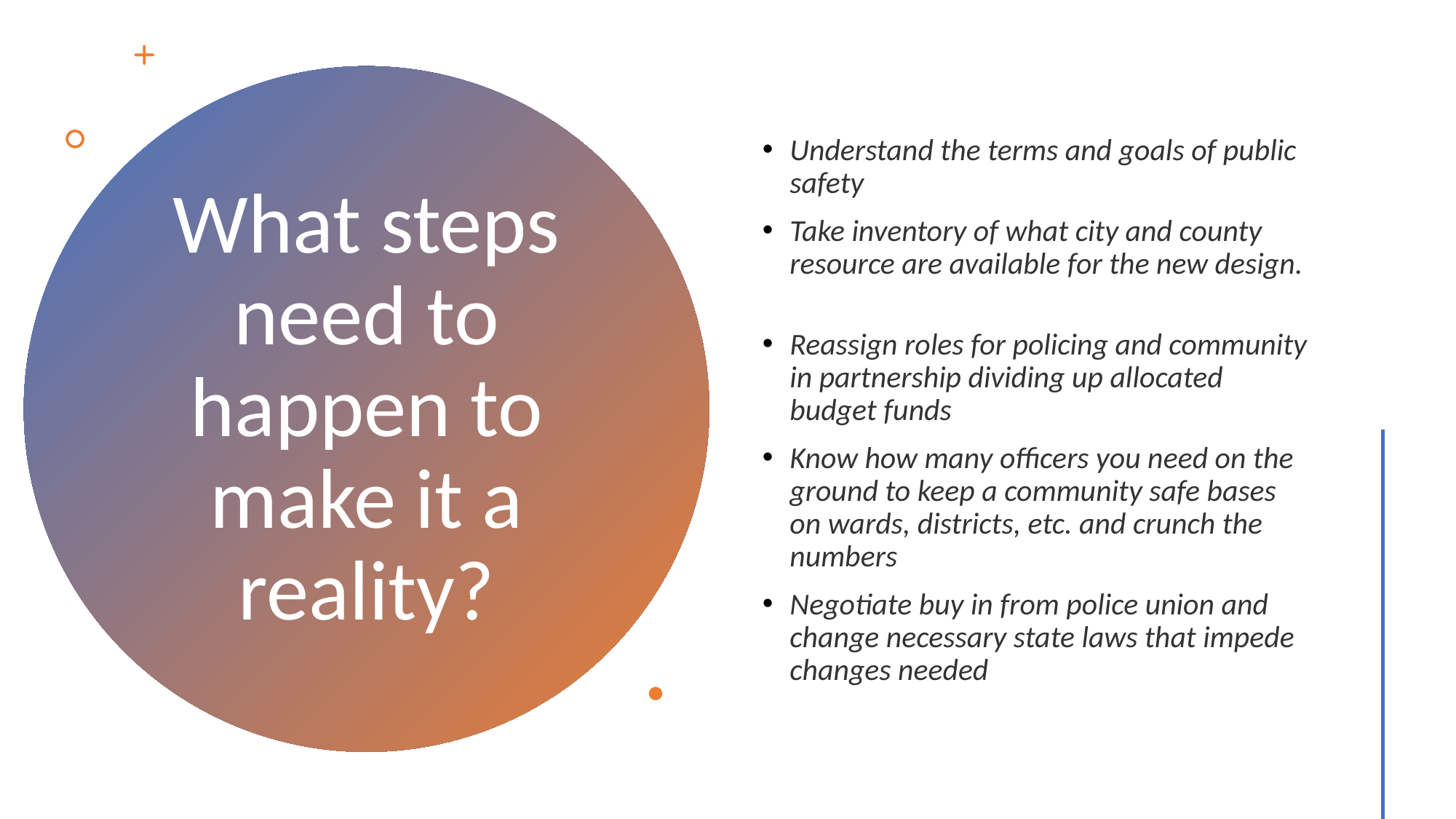

Understand the terms and goals of public safety
Take inventory of what city and county resource are available for the new design.
Reassign roles for policing and community in partnership dividing up allocated budget funds
Know how many officers you need on the ground to keep a community safe bases on wards, districts, etc. and crunch the numbers
Negotiate buy in from police union and change necessary state laws that impede changes needed

# What steps need to happen to make it a reality?